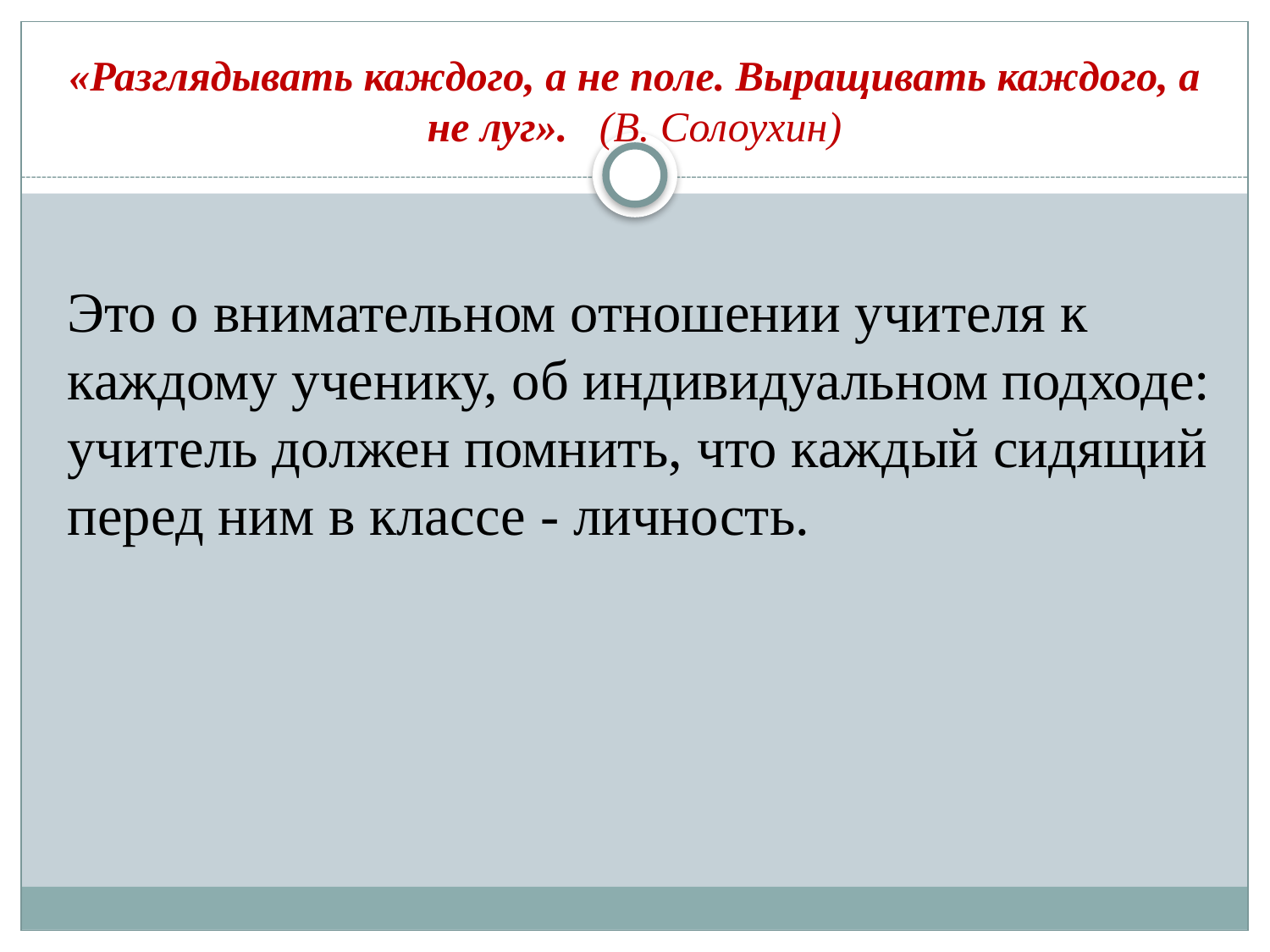

# «Разглядывать каждого, а не поле. Выращивать каждого, а не луг».   (В. Солоухин)
Это о внимательном отношении учителя к каждому ученику, об индивидуальном подходе:
учитель должен помнить, что каждый сидящий перед ним в классе - личность.